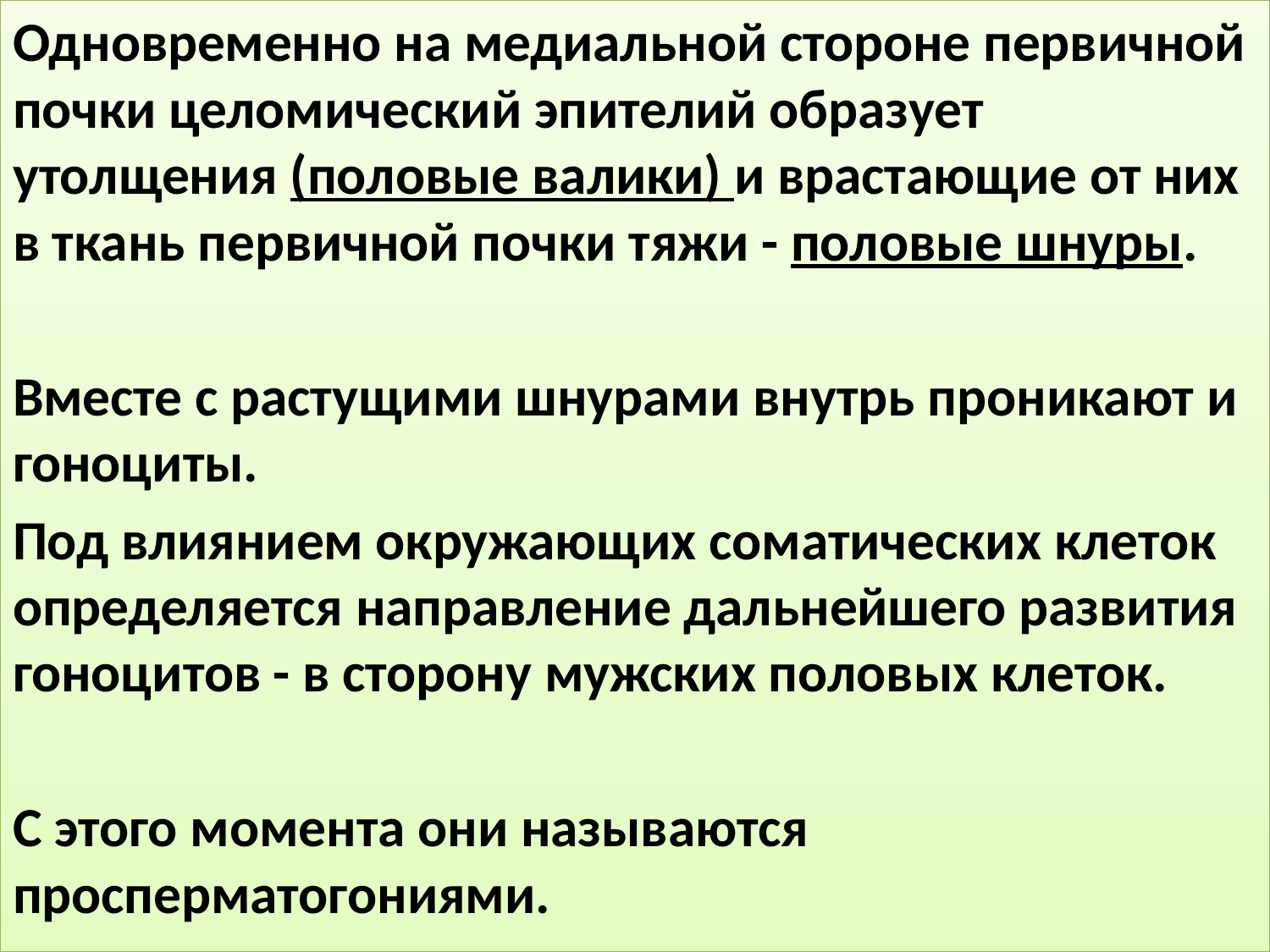

Одновременно на медиальной стороне первичной почки целомический эпителий образует утолщения (половые валики) и врастающие от них в ткань первичной почки тяжи - половые шнуры.

Вместе с растущими шнурами внутрь проникают и гоноциты.
Под влиянием окружающих соматических клеток определяется направление дальнейшего развития гоноцитов - в сторону мужских половых клеток.

С этого момента они называются просперматогониями.
#